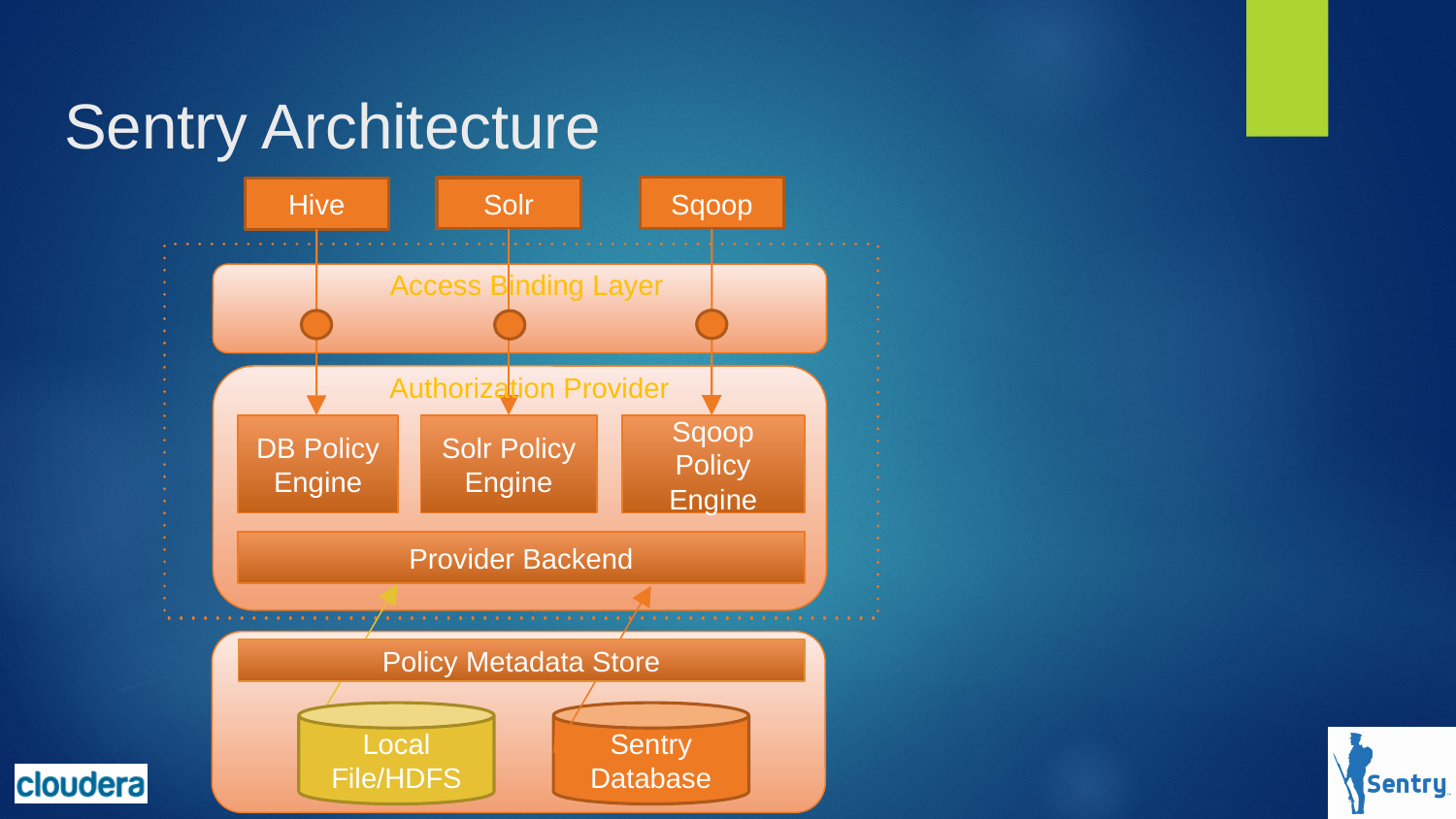

# Sentry Architecture
Sqoop
Solr
Hive

Access Binding Layer

Authorization Provider

Solr Policy Engine
Sqoop Policy Engine
DB Policy
Engine
Provider Backend

Policy Metadata Store
Local File/HDFS
Sentry Database